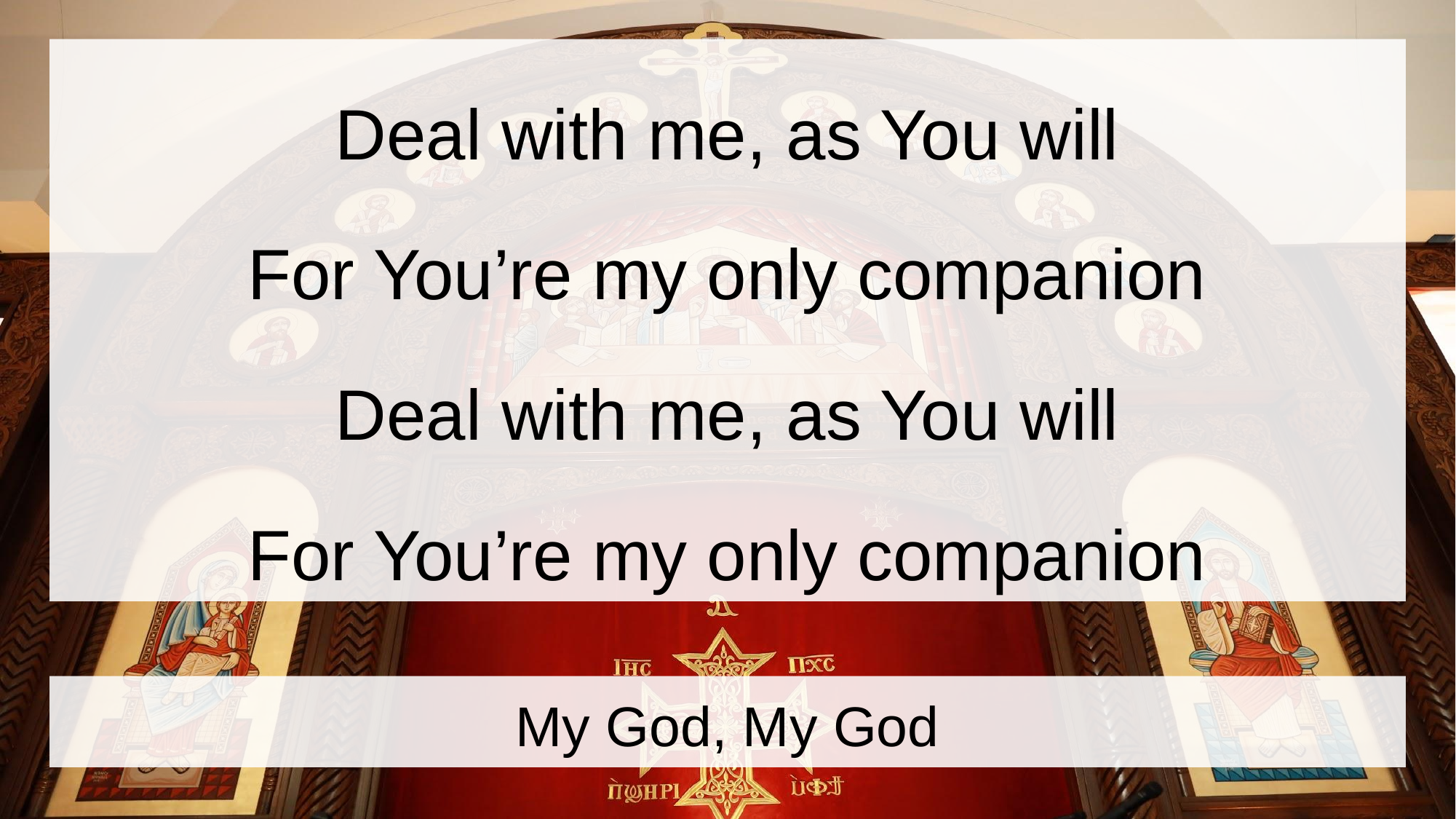

Deal with me, as You will
For You’re my only companion
Deal with me, as You will
For You’re my only companion
# My God, My God